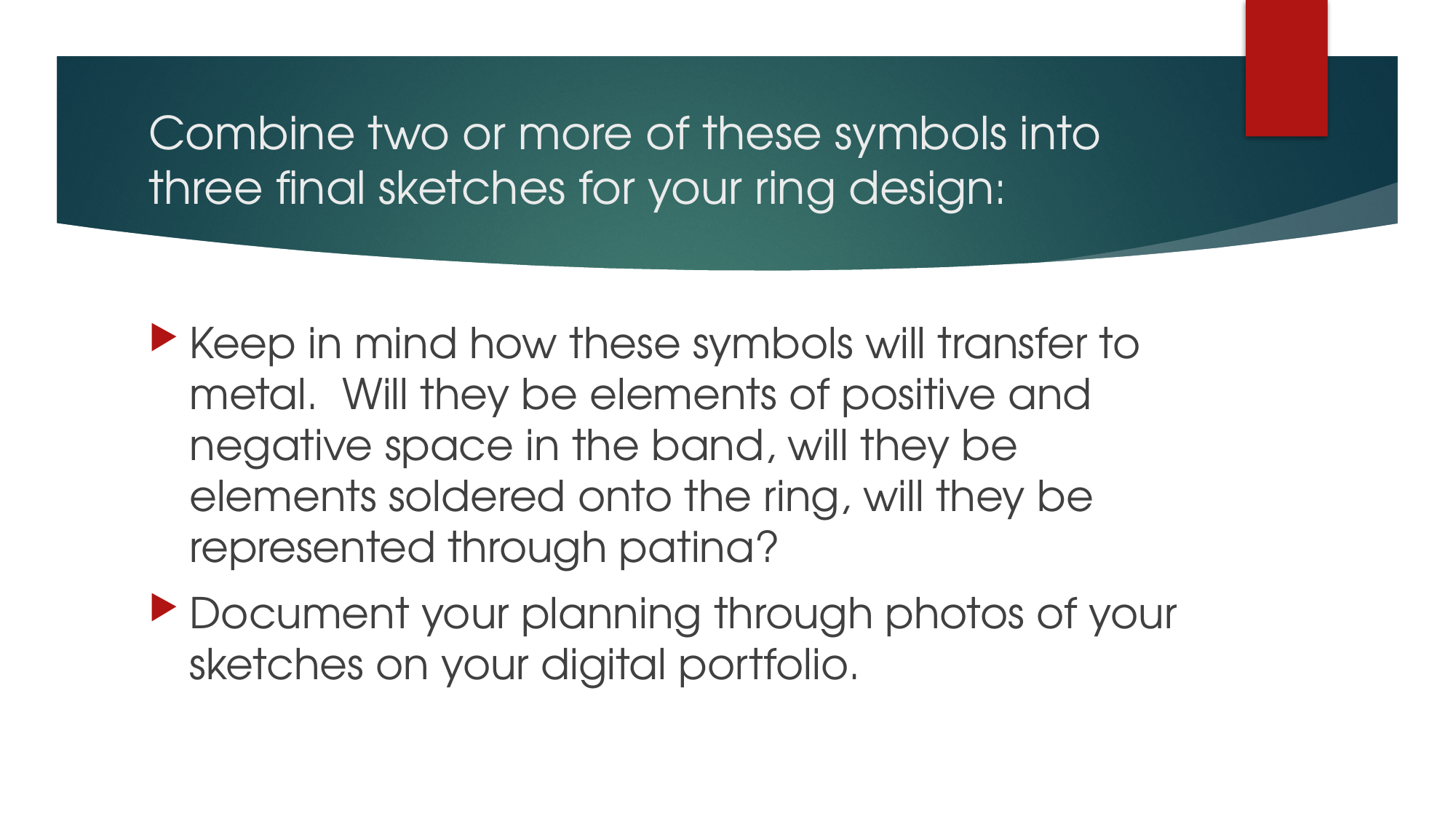

# Combine two or more of these symbols into three final sketches for your ring design:
Keep in mind how these symbols will transfer to metal.  Will they be elements of positive and negative space in the band, will they be elements soldered onto the ring, will they be represented through patina?
Document your planning through photos of your sketches on your digital portfolio.